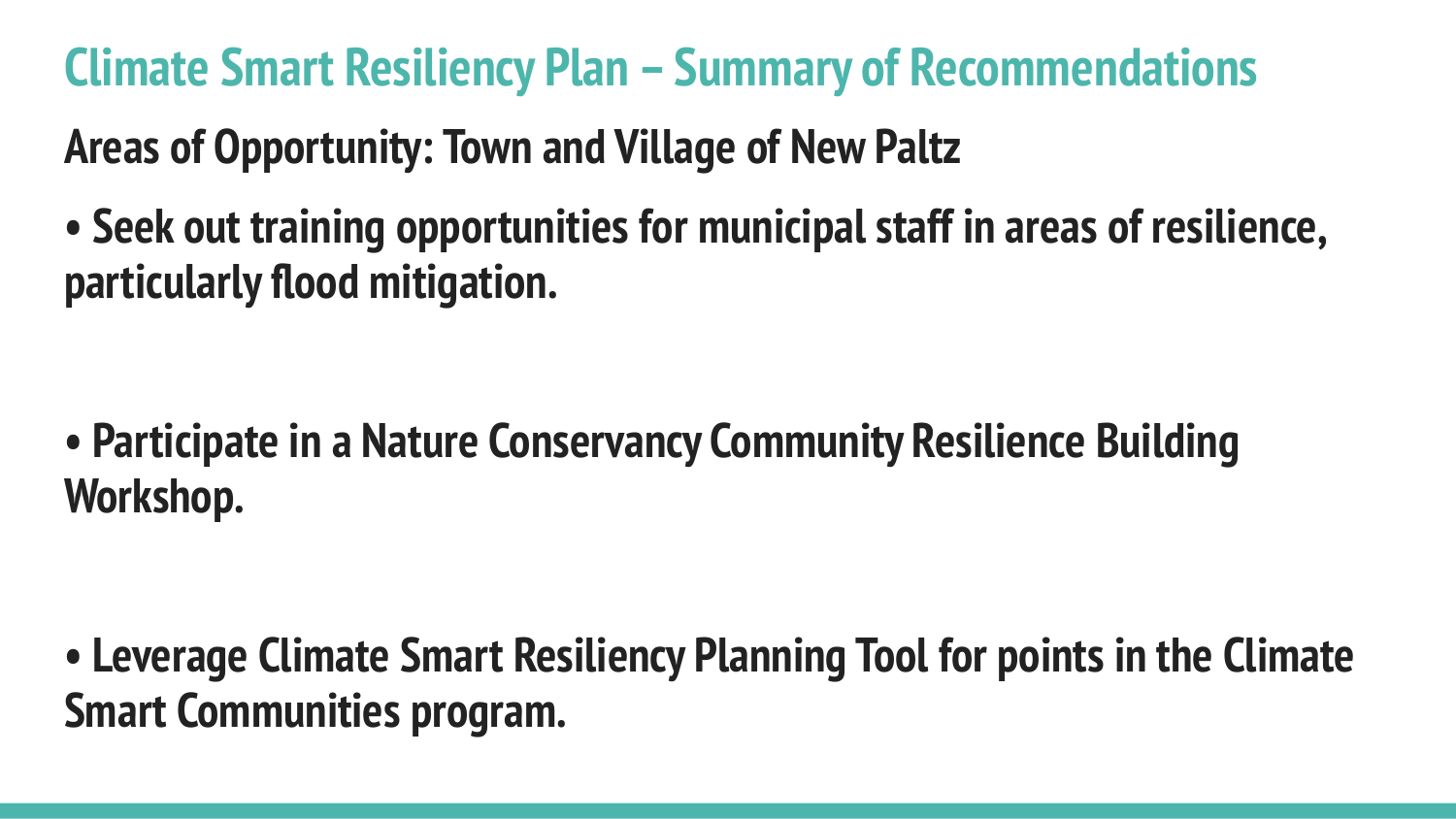

# Climate Smart Resiliency Plan – Summary of Recommendations
Areas of Opportunity: Town and Village of New Paltz
• Seek out training opportunities for municipal staff in areas of resilience, particularly flood mitigation.

• Participate in a Nature Conservancy Community Resilience Building Workshop.

• Leverage Climate Smart Resiliency Planning Tool for points in the Climate Smart Communities program.